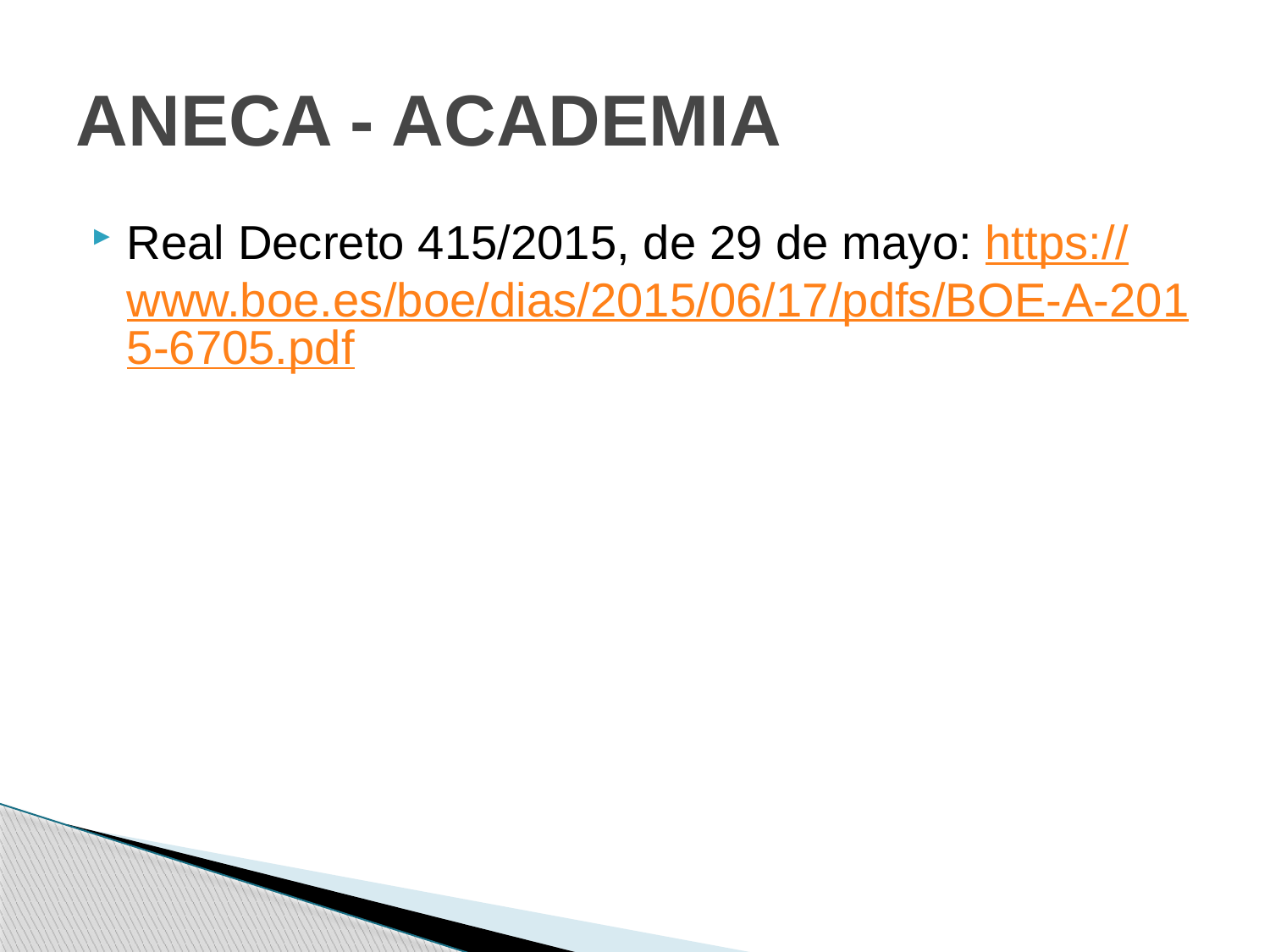

# ANECA - ACADEMIA
Real Decreto 415/2015, de 29 de mayo: https://www.boe.es/boe/dias/2015/06/17/pdfs/BOE-A-2015-6705.pdf